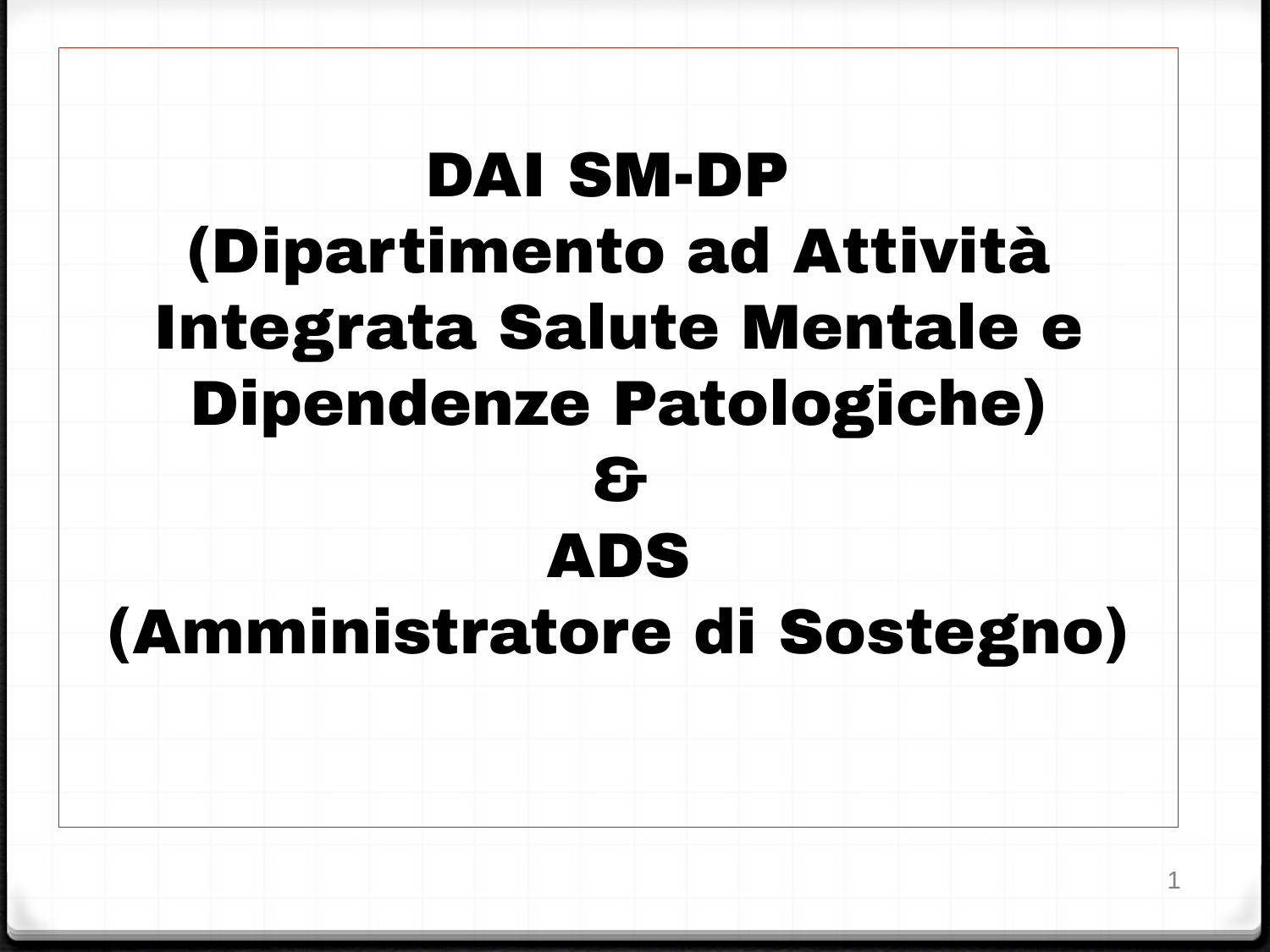

DAI SM-DP
(Dipartimento ad Attività Integrata Salute Mentale e Dipendenze Patologiche)
&
ADS
(Amministratore di Sostegno)

1